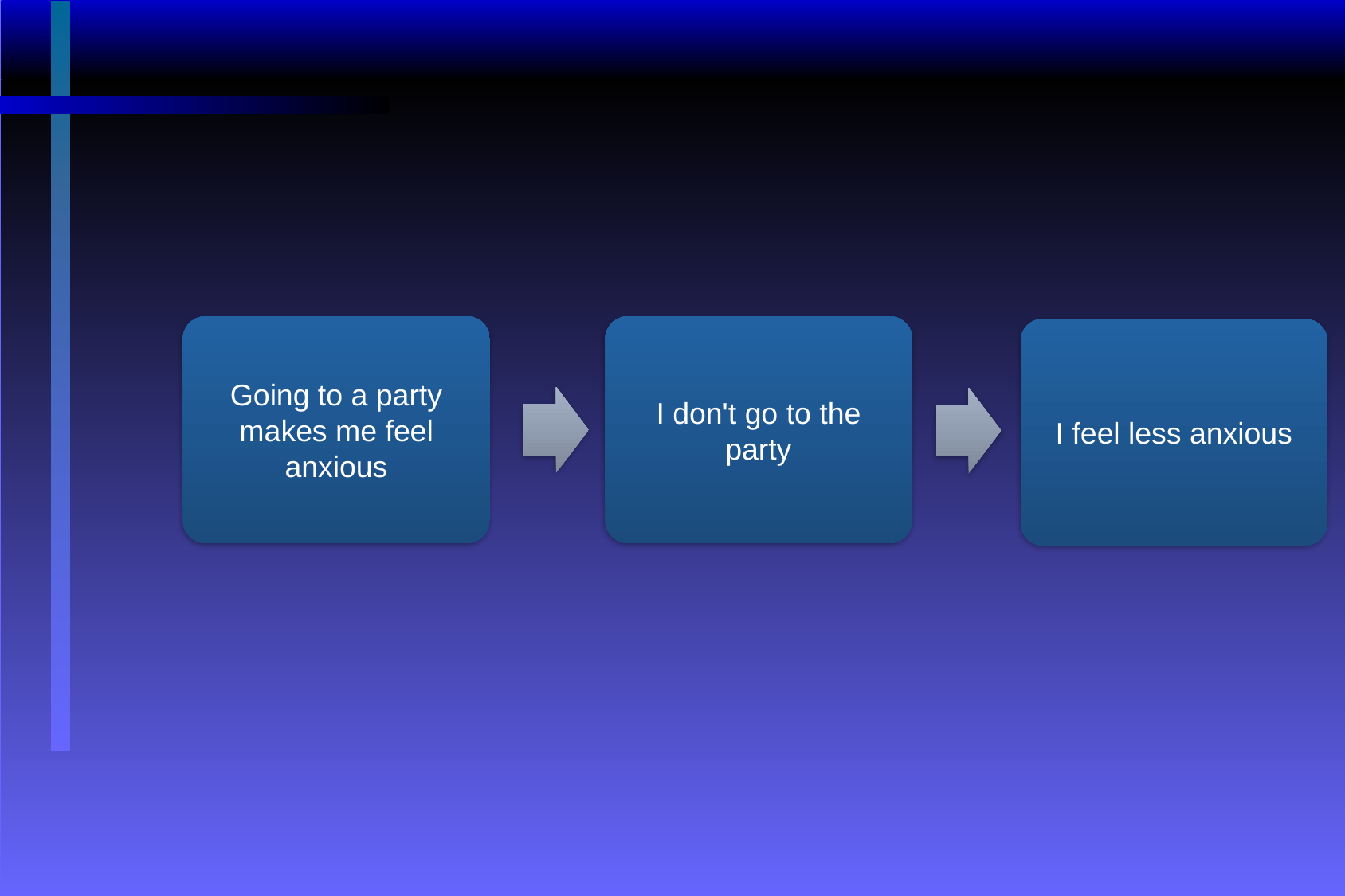

Going to a party makes me feel anxious

I don't go to the party

I feel less anxious